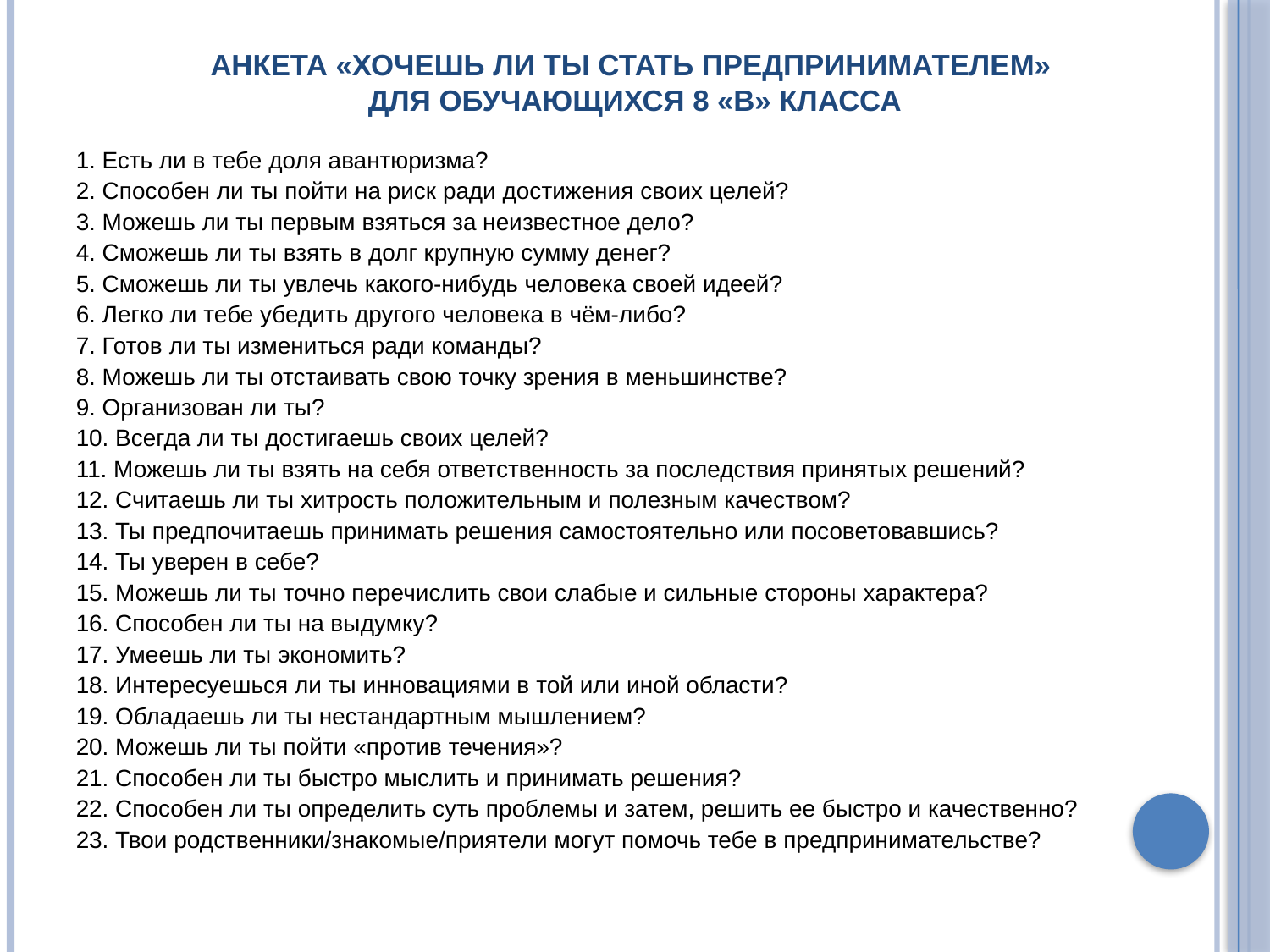

# Анкета «Хочешь ли ты стать предпринимателем» для обучающихся 8 «В» класса
1. Есть ли в тебе доля авантюризма?
2. Способен ли ты пойти на риск ради достижения своих целей?
3. Можешь ли ты первым взяться за неизвестное дело?
4. Сможешь ли ты взять в долг крупную сумму денег?
5. Сможешь ли ты увлечь какого-нибудь человека своей идеей?
6. Легко ли тебе убедить другого человека в чём-либо?
7. Готов ли ты измениться ради команды?
8. Можешь ли ты отстаивать свою точку зрения в меньшинстве?
9. Организован ли ты?
10. Всегда ли ты достигаешь своих целей?
11. Можешь ли ты взять на себя ответственность за последствия принятых решений?
12. Считаешь ли ты хитрость положительным и полезным качеством?
13. Ты предпочитаешь принимать решения самостоятельно или посоветовавшись?
14. Ты уверен в себе?
15. Можешь ли ты точно перечислить свои слабые и сильные стороны характера?
16. Способен ли ты на выдумку?
17. Умеешь ли ты экономить?
18. Интересуешься ли ты инновациями в той или иной области?
19. Обладаешь ли ты нестандартным мышлением?
20. Можешь ли ты пойти «против течения»?
21. Способен ли ты быстро мыслить и принимать решения?
22. Способен ли ты определить суть проблемы и затем, решить ее быстро и качественно?
23. Твои родственники/знакомые/приятели могут помочь тебе в предпринимательстве?